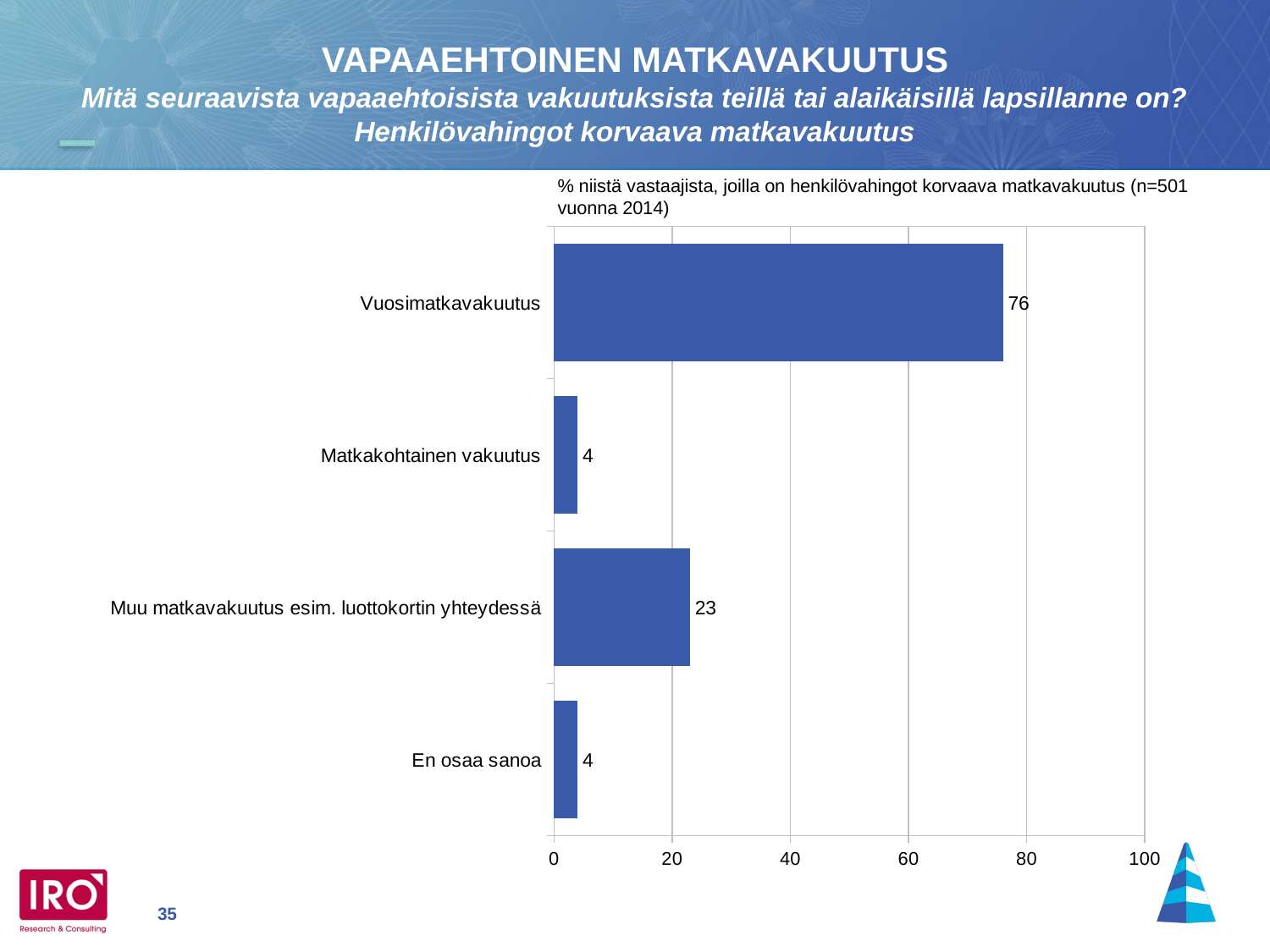

VAPAAEHTOINEN MATKAVAKUUTUS
Mitä seuraavista vapaaehtoisista vakuutuksista teillä tai alaikäisillä lapsillanne on? Henkilövahingot korvaava matkavakuutus

### Chart

| Category | Henkilövahingot korvaava matkavakuutus |
|---|---|
| Vuosimatkavakuutus | 76.0 |
| Matkakohtainen vakuutus | 4.0 |
| Muu matkavakuutus esim. luottokortin yhteydessä | 23.0 |
| En osaa sanoa | 4.0 |
% niistä vastaajista, joilla on henkilövahingot korvaava matkavakuutus (n=501 vuonna 2014)